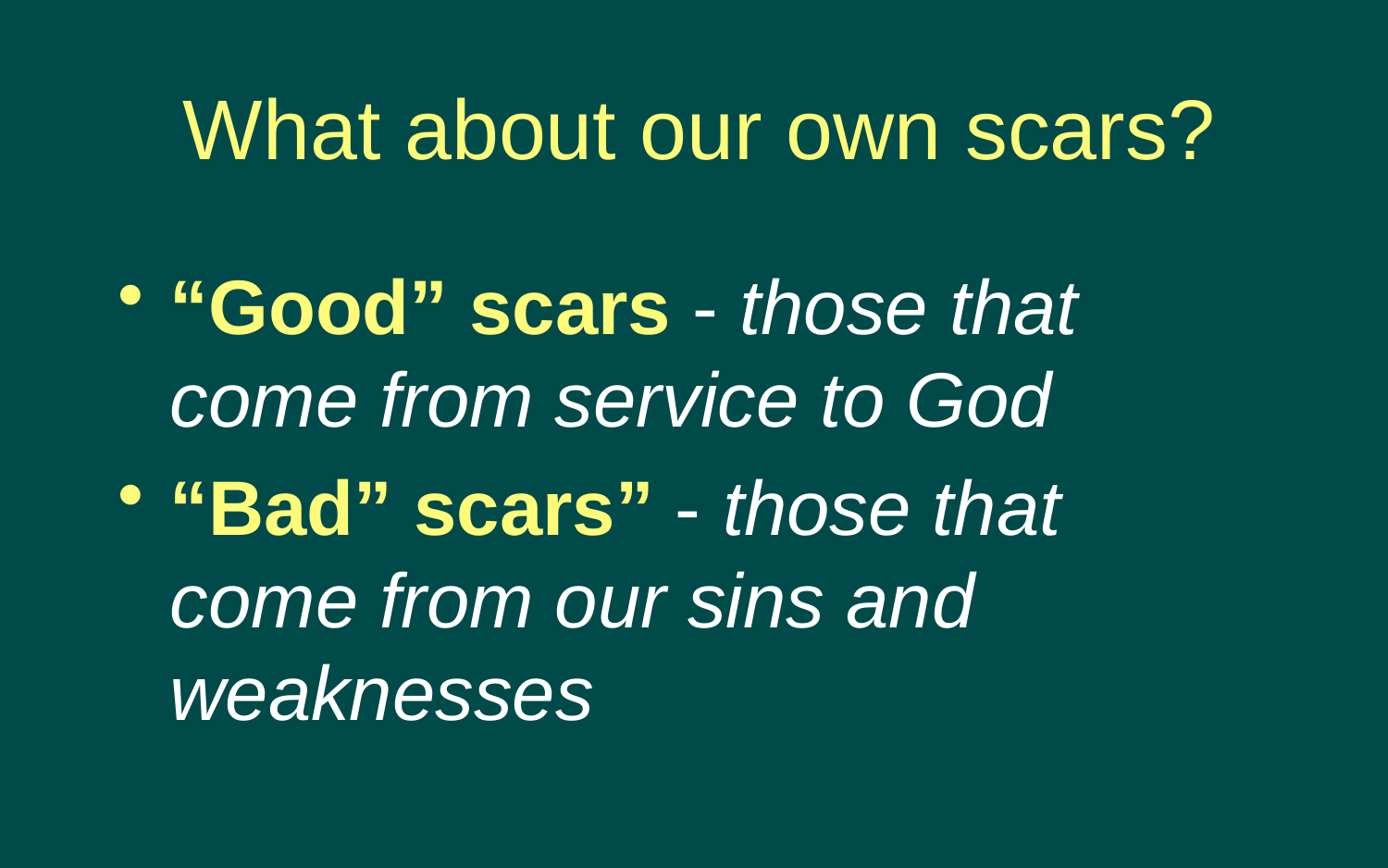

# What about our own scars?
“Good” scars - those that come from service to God
“Bad” scars” - those that come from our sins and weaknesses